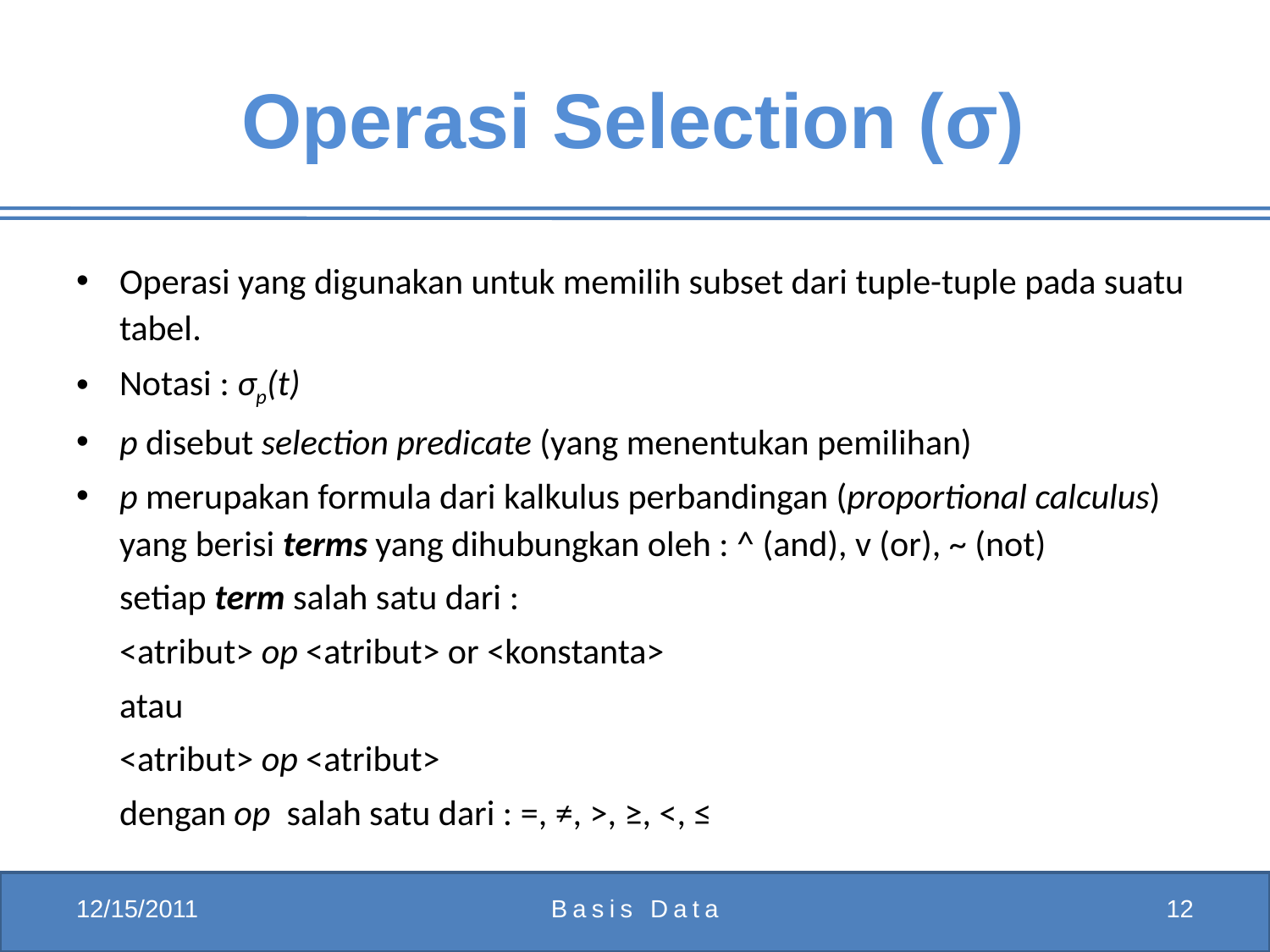

# Operasi Selection (σ)
Operasi yang digunakan untuk memilih subset dari tuple-tuple pada suatu tabel.
Notasi : σp(t)
p disebut selection predicate (yang menentukan pemilihan)
p merupakan formula dari kalkulus perbandingan (proportional calculus) yang berisi terms yang dihubungkan oleh : ^ (and), v (or), ~ (not)
	setiap term salah satu dari :
		<atribut> op <atribut> or <konstanta>
		atau
		<atribut> op <atribut>
	dengan op  salah satu dari : =, ≠, >, ≥, <, ≤
12/15/2011
Basis Data
12